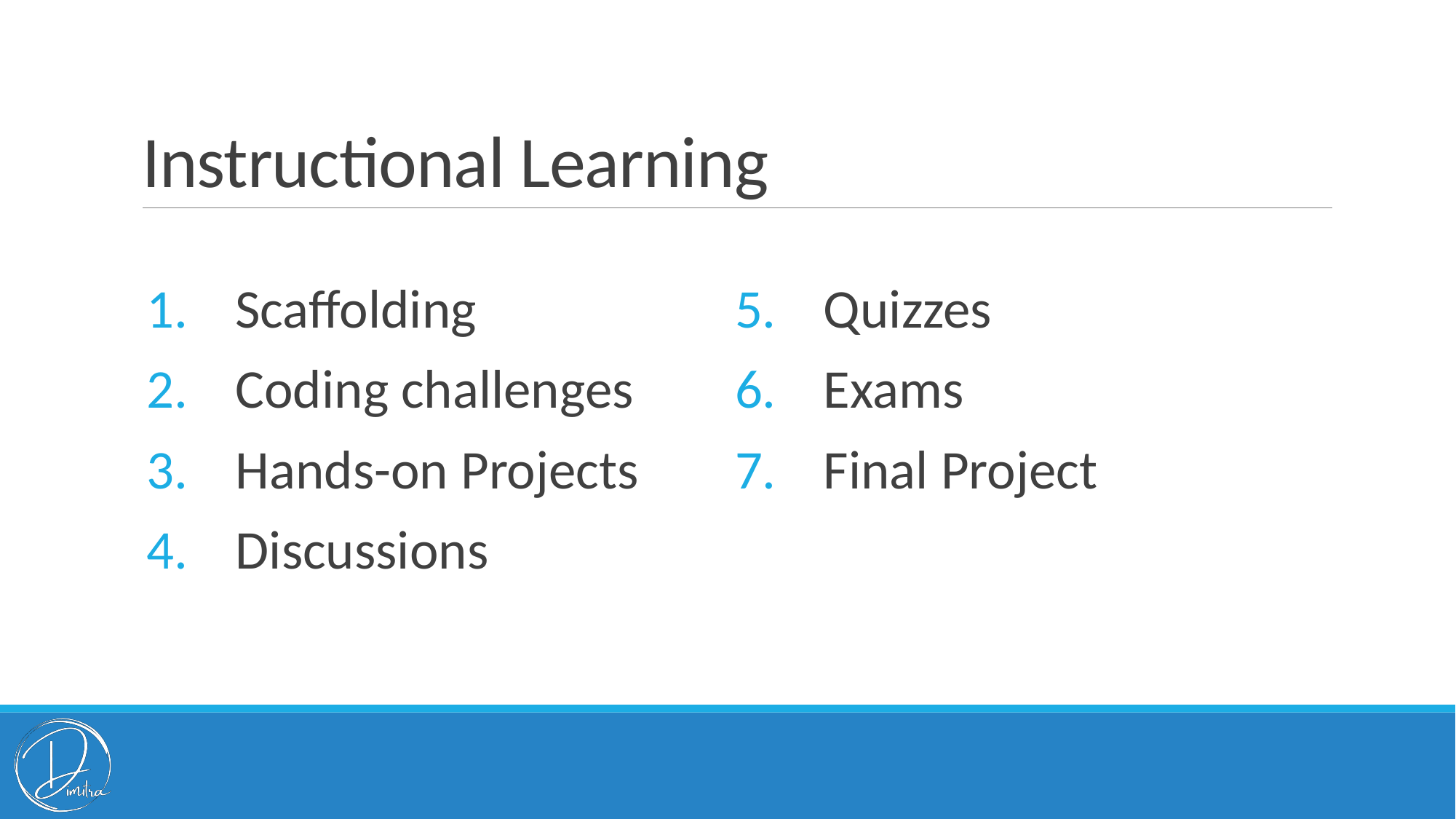

# Instructional Learning
Quizzes
Exams
Final Project

Scaffolding
Coding challenges
Hands-on Projects
Discussions